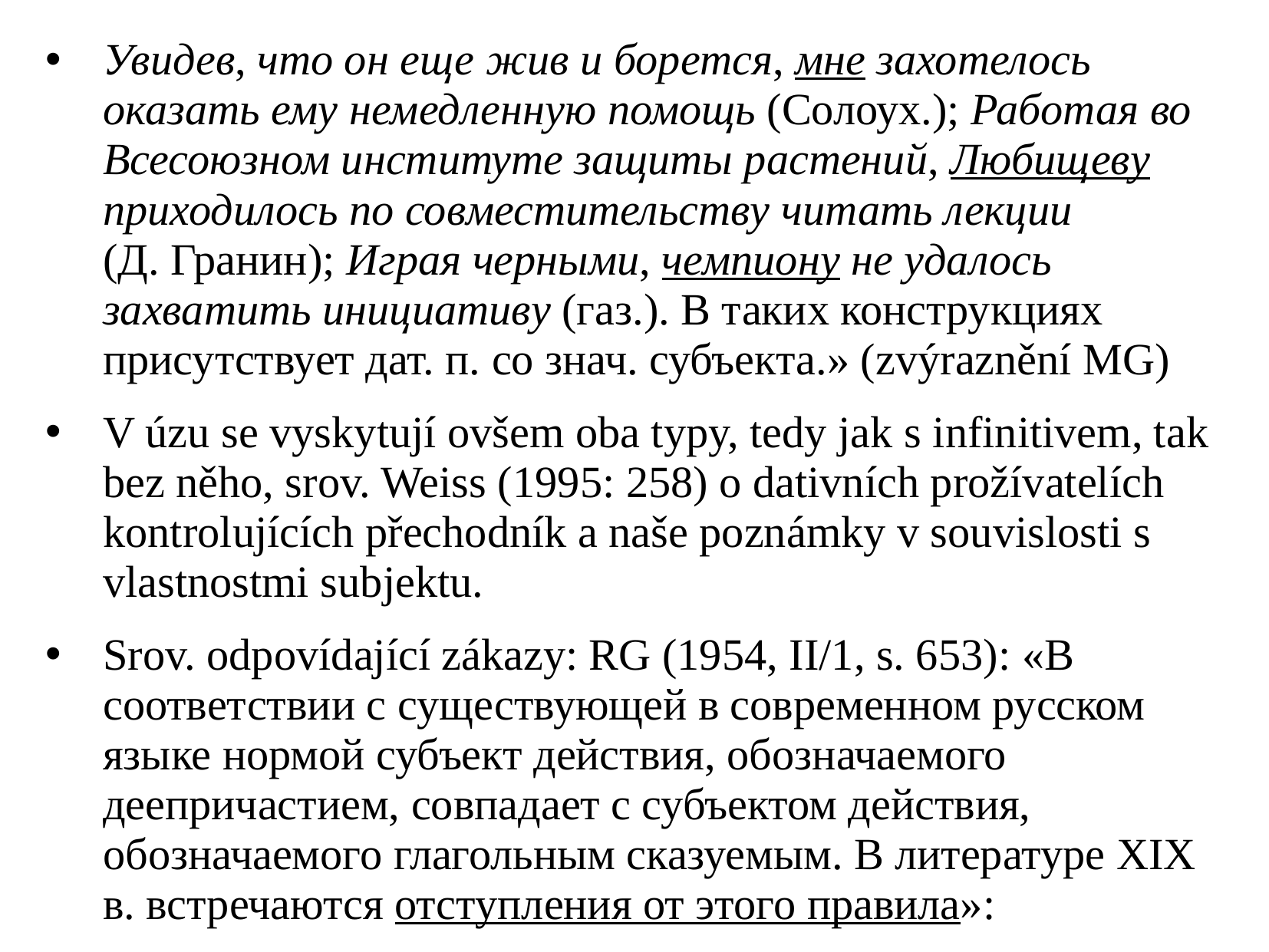

Увидев, что он еще жив и борется, мне захотелось оказать ему немедленную помощь (Солоух.); Работая во Всесоюзном институте защиты растений, Любищеву приходилось по совместительству читать лекции (Д. Гранин); Играя черными, чемпиону не удалось захватить инициативу (газ.). В таких конструкциях присутствует дат. п. со знач. субъекта.» (zvýraznění MG)
V úzu se vyskytují ovšem oba typy, tedy jak s infinitivem, tak bez něho, srov. Weiss (1995: 258) o dativních prožívatelích kontrolujících přechodník a naše poznámky v souvislosti s vlastnostmi subjektu.
Srov. odpovídající zákazy: RG (1954, II/1, s. 653): «В соответствии с существующей в современном русском языке нормой субъект действия, обозначаемого деепричастием, совпадает с субъектом действия, обозначаемого глагольным сказуемым. В литературе XIX в. встречаются отступления от этого правила»: